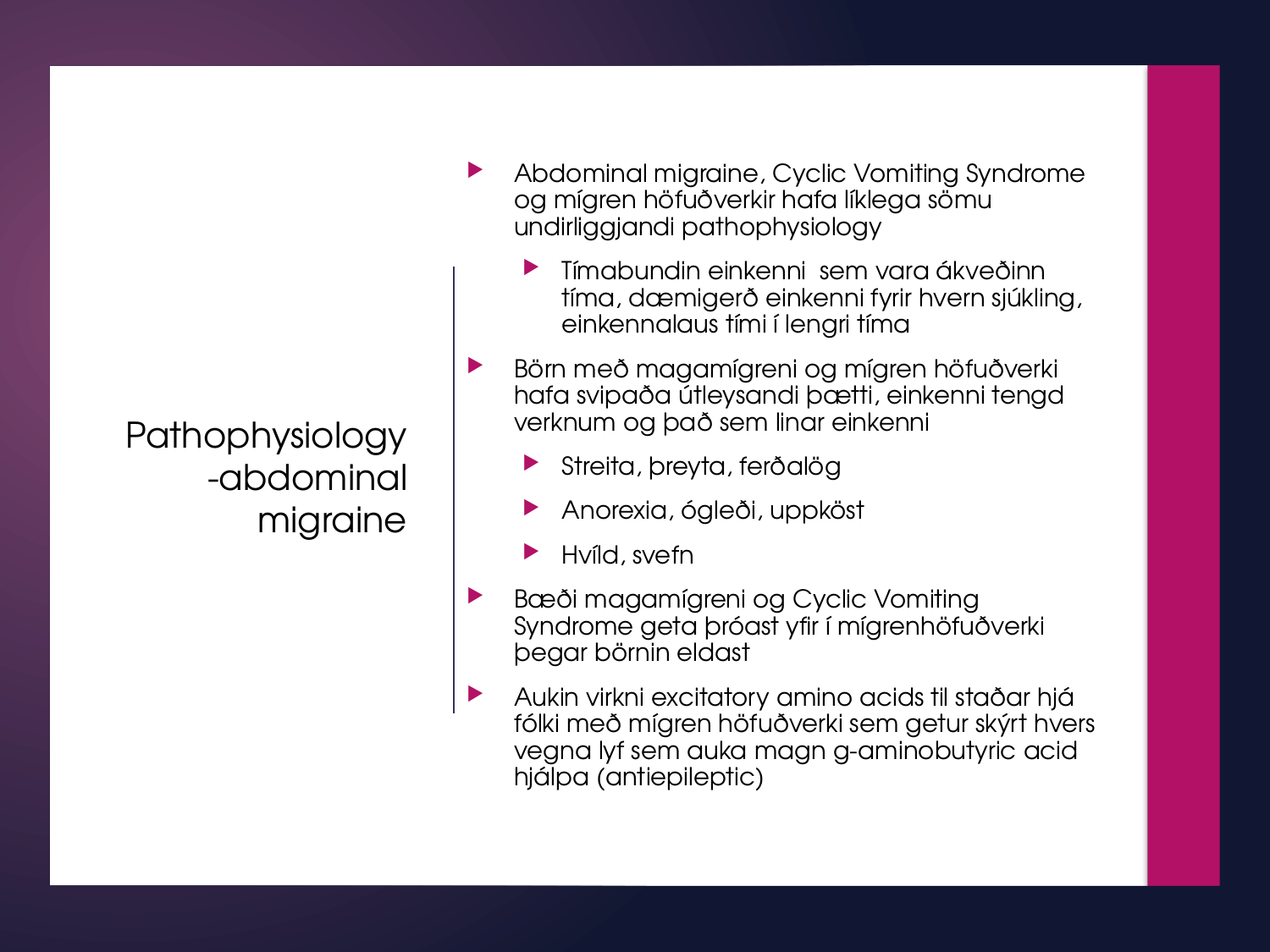

Abdominal migraine, Cyclic Vomiting Syndrome og mígren höfuðverkir hafa líklega sömu undirliggjandi pathophysiology
Tímabundin einkenni  sem vara ákveðinn tíma, dæmigerð einkenni fyrir hvern sjúkling, einkennalaus tími í lengri tíma
Börn með magamígreni og mígren höfuðverki hafa svipaða útleysandi þætti, einkenni tengd verknum og það sem linar einkenni
Streita, þreyta, ferðalög
Anorexia, ógleði, uppköst
Hvíld, svefn
Bæði magamígreni og Cyclic Vomiting Syndrome geta þróast yfir í mígrenhöfuðverki þegar börnin eldast
Aukin virkni excitatory amino acids til staðar hjá fólki með mígren höfuðverki sem getur skýrt hvers vegna lyf sem auka magn g-aminobutyric acid hjálpa (antiepileptic)
# Pathophysiology -abdominal migraine